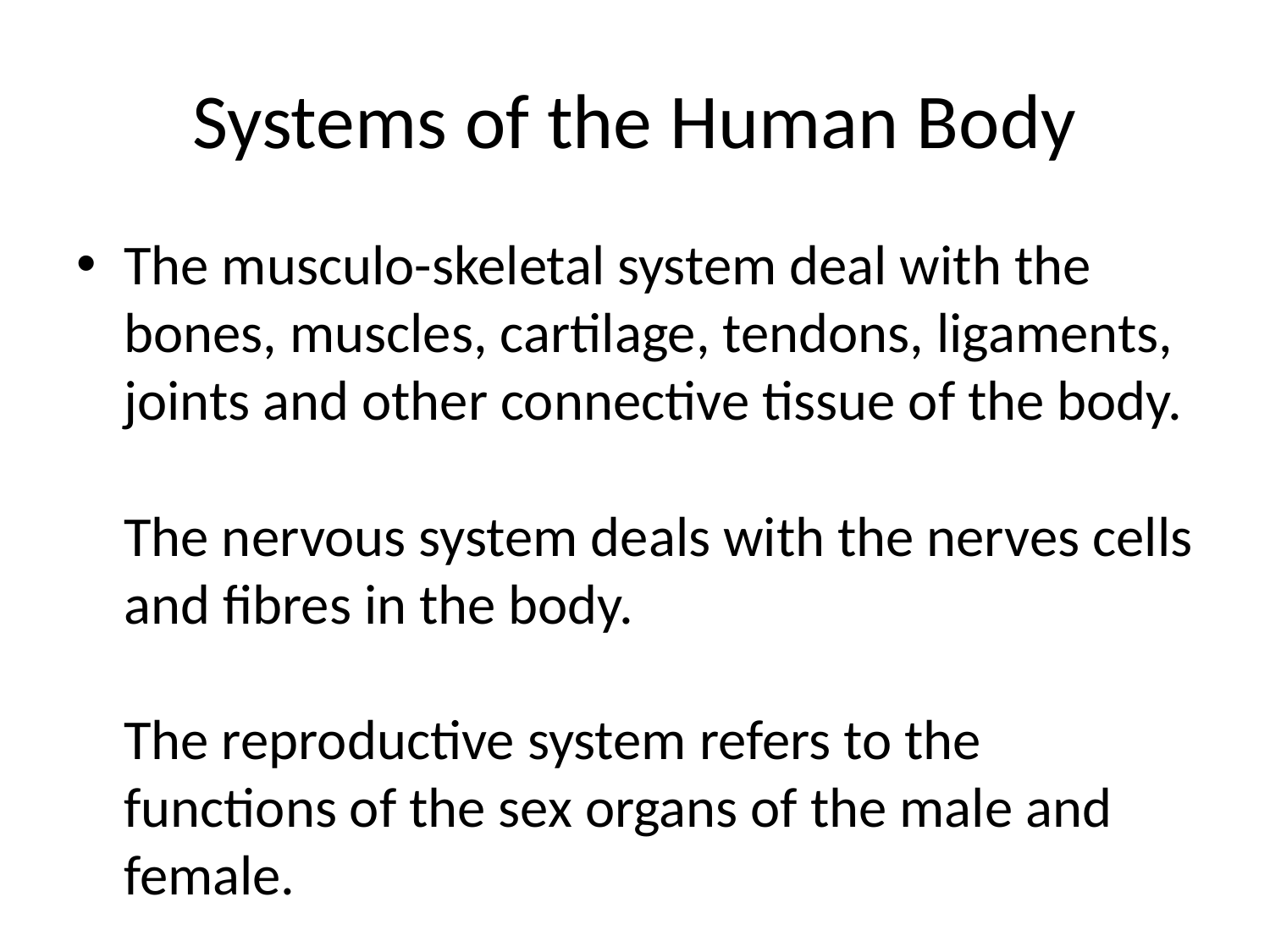

# Systems of the Human Body
The musculo-skeletal system deal with the bones, muscles, cartilage, tendons, ligaments, joints and other connective tissue of the body.
The nervous system deals with the nerves cells and fibres in the body.
The reproductive system refers to the functions of the sex organs of the male and female.